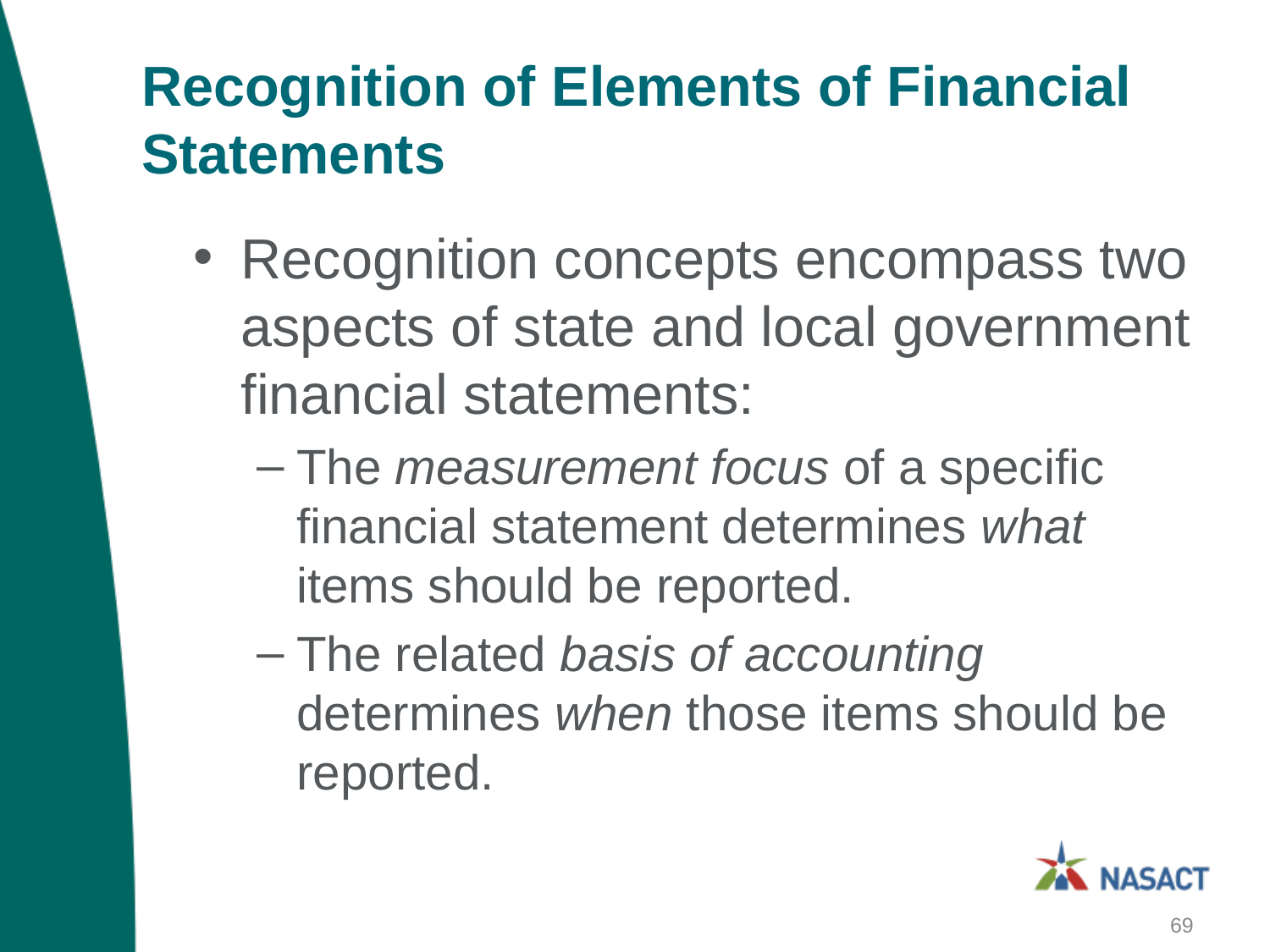

# Recognition of Elements of Financial Statements
Recognition concepts encompass two aspects of state and local government financial statements:
The measurement focus of a specific financial statement determines what items should be reported.
The related basis of accounting determines when those items should be reported.

69